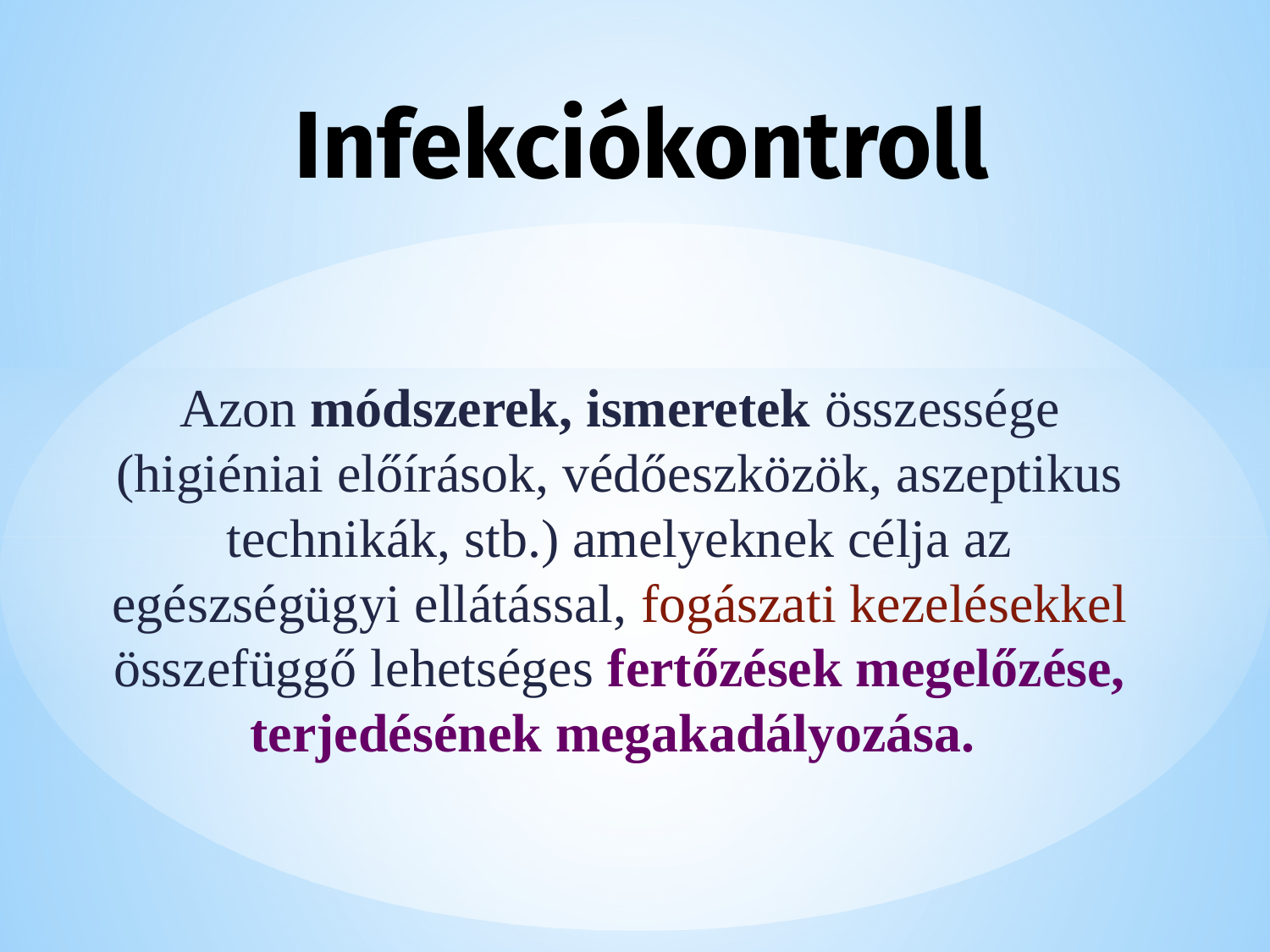

# Infekciókontroll

Azon módszerek, ismeretek összessége (higiéniai előírások, védőeszközök, aszeptikus technikák, stb.) amelyeknek célja az egészségügyi ellátással, fogászati kezelésekkel összefüggő lehetséges fertőzések megelőzése, terjedésének megakadályozása.